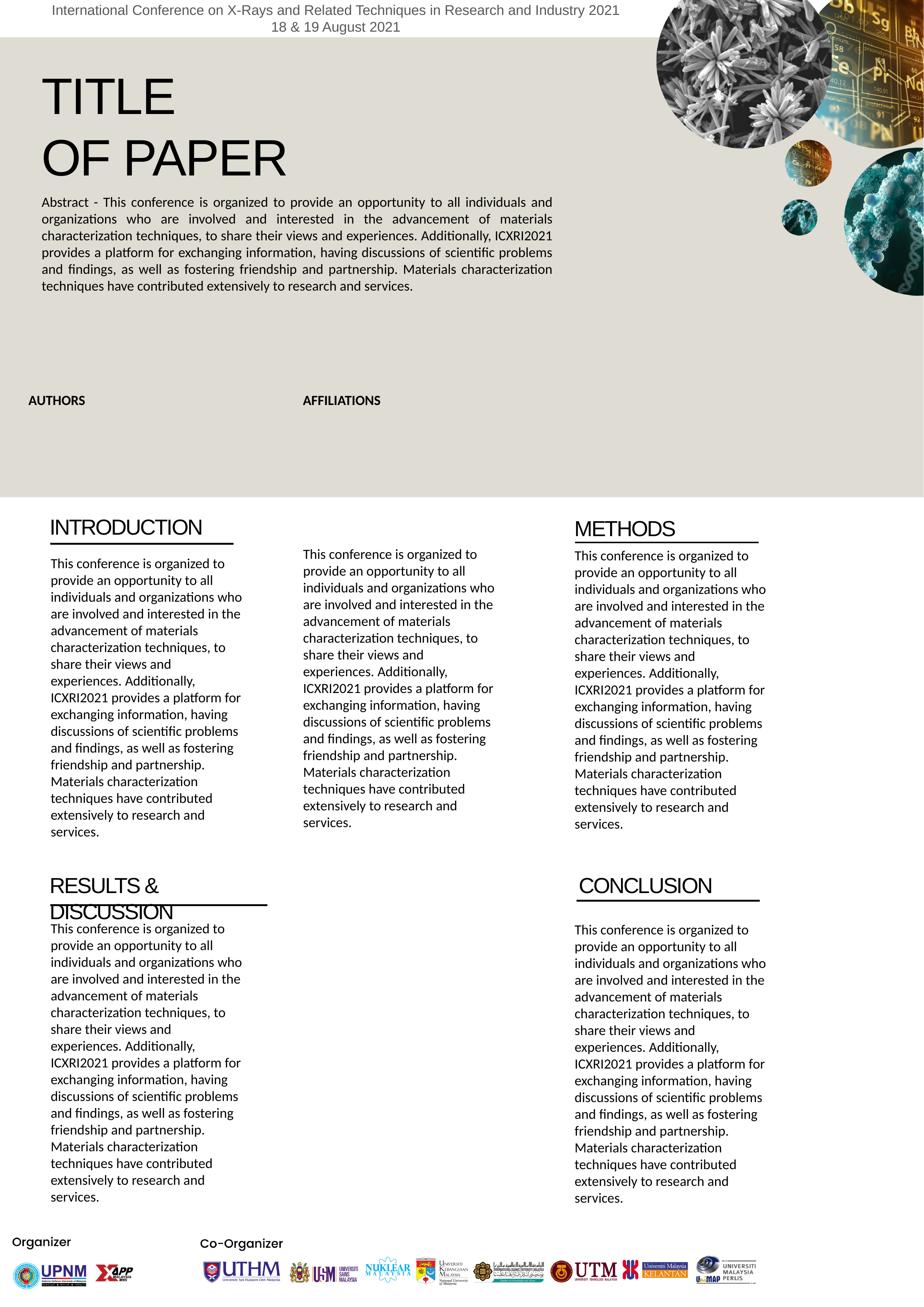

International Conference on X-Rays and Related Techniques in Research and Industry 2021
18 & 19 August 2021
TITLE
OF PAPER
Abstract - This conference is organized to provide an opportunity to all individuals and organizations who are involved and interested in the advancement of materials characterization techniques, to share their views and experiences. Additionally, ICXRI2021 provides a platform for exchanging information, having discussions of scientific problems and findings, as well as fostering friendship and partnership. Materials characterization techniques have contributed extensively to research and services.
AUTHORS
AFFILIATIONS
INTRODUCTION
METHODS
This conference is organized to provide an opportunity to all individuals and organizations who are involved and interested in the advancement of materials characterization techniques, to share their views and experiences. Additionally, ICXRI2021 provides a platform for exchanging information, having discussions of scientific problems and findings, as well as fostering friendship and partnership. Materials characterization techniques have contributed extensively to research and services.
This conference is organized to provide an opportunity to all individuals and organizations who are involved and interested in the advancement of materials characterization techniques, to share their views and experiences. Additionally, ICXRI2021 provides a platform for exchanging information, having discussions of scientific problems and findings, as well as fostering friendship and partnership. Materials characterization techniques have contributed extensively to research and services.
This conference is organized to provide an opportunity to all individuals and organizations who are involved and interested in the advancement of materials characterization techniques, to share their views and experiences. Additionally, ICXRI2021 provides a platform for exchanging information, having discussions of scientific problems and findings, as well as fostering friendship and partnership. Materials characterization techniques have contributed extensively to research and services.
RESULTS & DISCUSSION
CONCLUSION
This conference is organized to provide an opportunity to all individuals and organizations who are involved and interested in the advancement of materials characterization techniques, to share their views and experiences. Additionally, ICXRI2021 provides a platform for exchanging information, having discussions of scientific problems and findings, as well as fostering friendship and partnership. Materials characterization techniques have contributed extensively to research and services.
This conference is organized to provide an opportunity to all individuals and organizations who are involved and interested in the advancement of materials characterization techniques, to share their views and experiences. Additionally, ICXRI2021 provides a platform for exchanging information, having discussions of scientific problems and findings, as well as fostering friendship and partnership. Materials characterization techniques have contributed extensively to research and services.